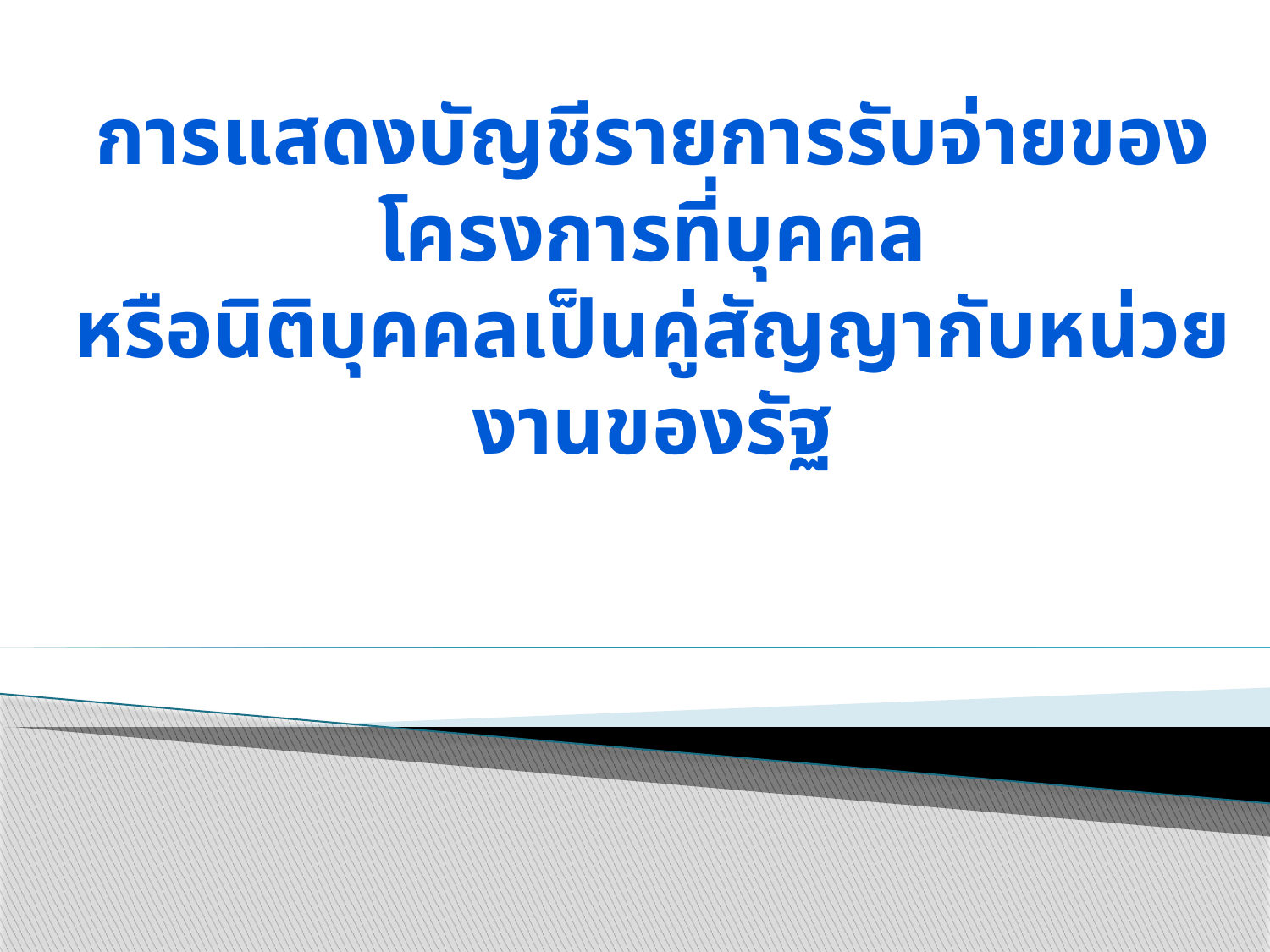

# การแสดงบัญชีรายการรับจ่ายของโครงการที่บุคคล หรือนิติบุคคลเป็นคู่สัญญากับหน่วยงานของรัฐ